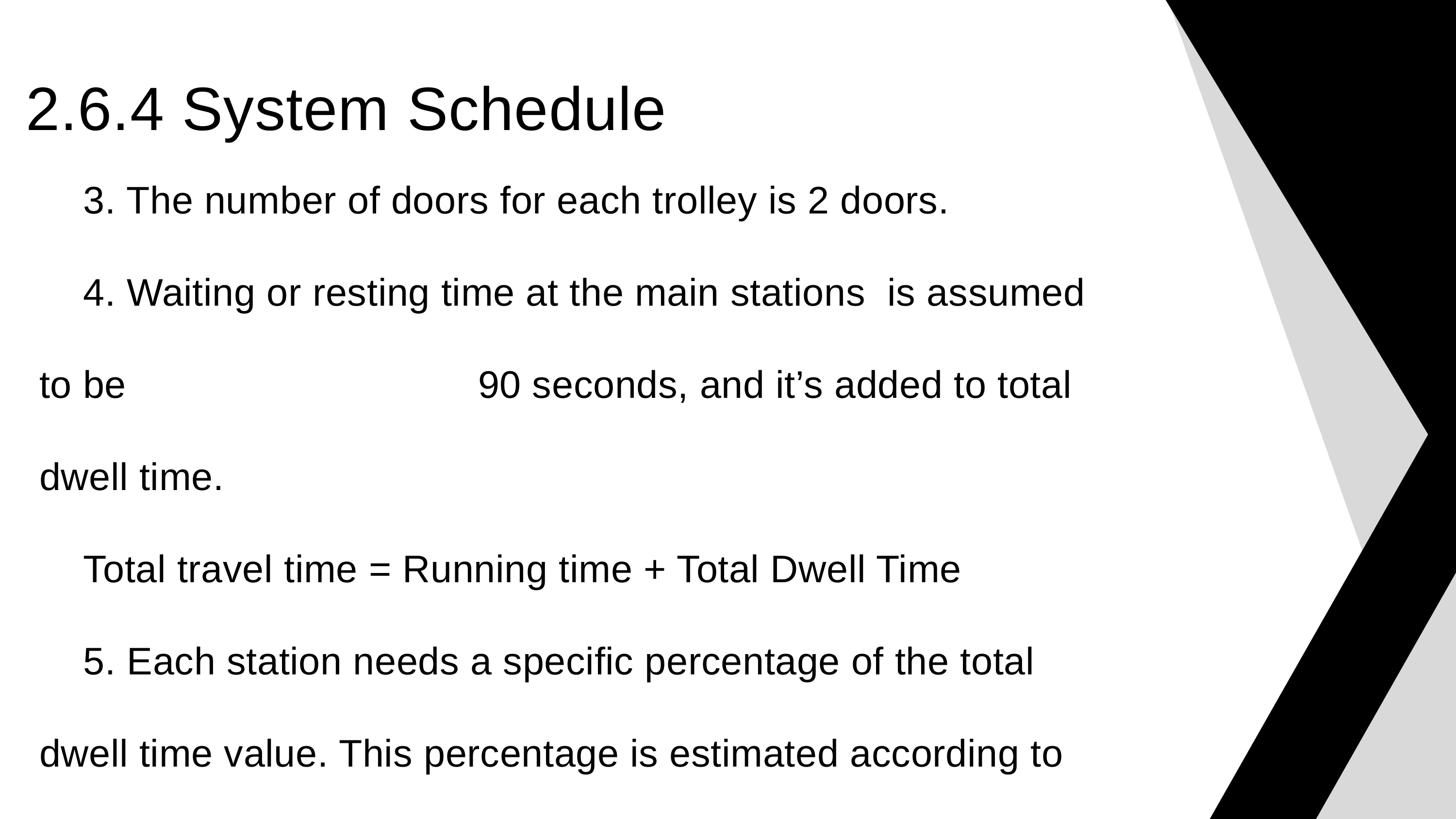

2.6.4 System Schedule
    3. The number of doors for each trolley is 2 doors.
    4. Waiting or resting time at the main stations  is assumed to be                                90 seconds, and it’s added to total dwell time.
    Total travel time = Running time + Total Dwell Time
    5. Each station needs a specific percentage of the total dwell time value. This percentage is estimated according to the passenger load.